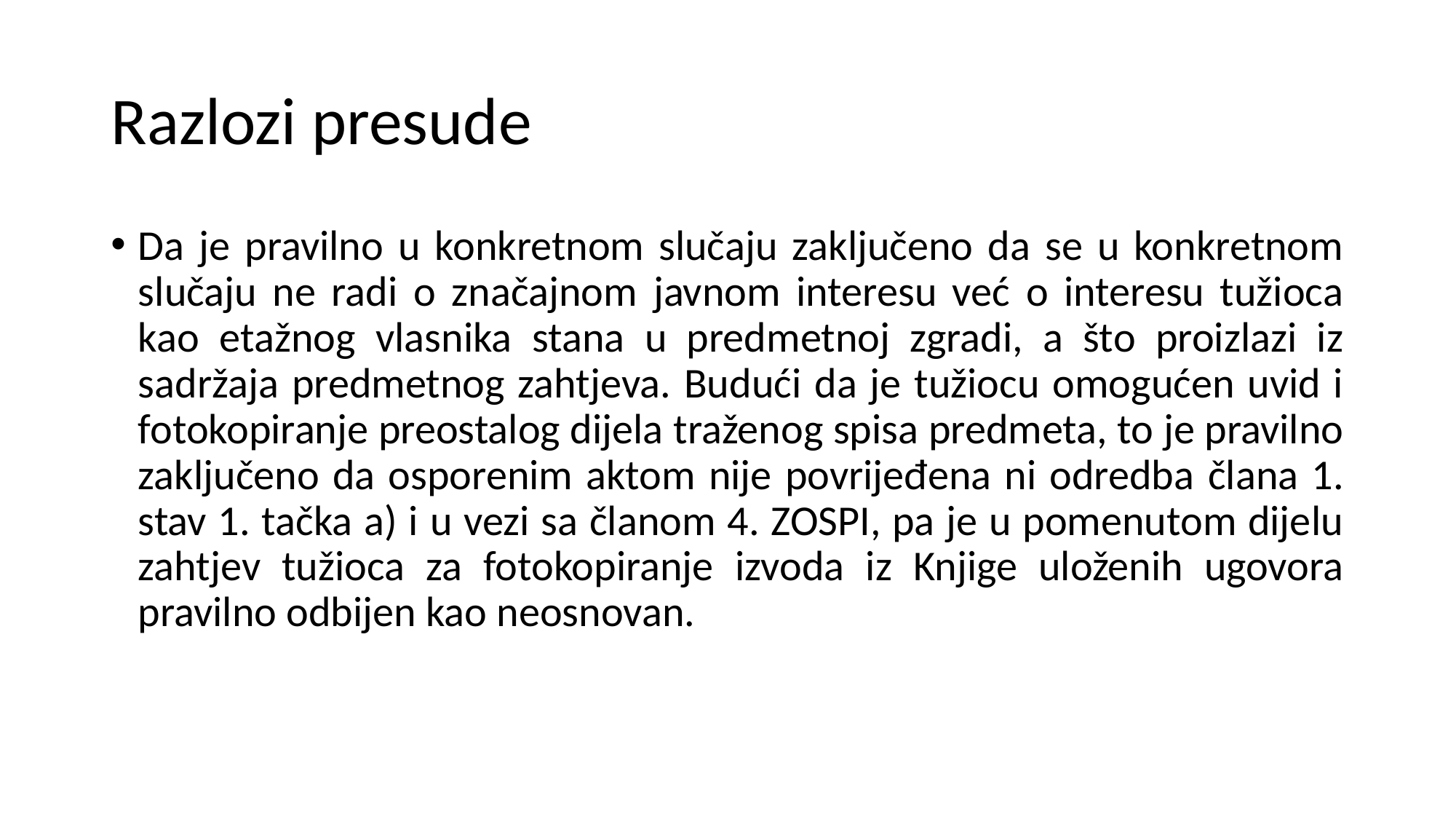

# Razlozi presude
Da je pravilno u konkretnom slučaju zaključeno da se u konkretnom slučaju ne radi o značajnom javnom interesu već o interesu tužioca kao etažnog vlasnika stana u predmetnoj zgradi, a što proizlazi iz sadržaja predmetnog zahtjeva. Budući da je tužiocu omogućen uvid i fotokopiranje preostalog dijela traženog spisa predmeta, to je pravilno zaključeno da osporenim aktom nije povrijeđena ni odredba člana 1. stav 1. tačka a) i u vezi sa članom 4. ZOSPI, pa je u pomenutom dijelu zahtjev tužioca za fotokopiranje izvoda iz Knjige uloženih ugovora pravilno odbijen kao neosnovan.